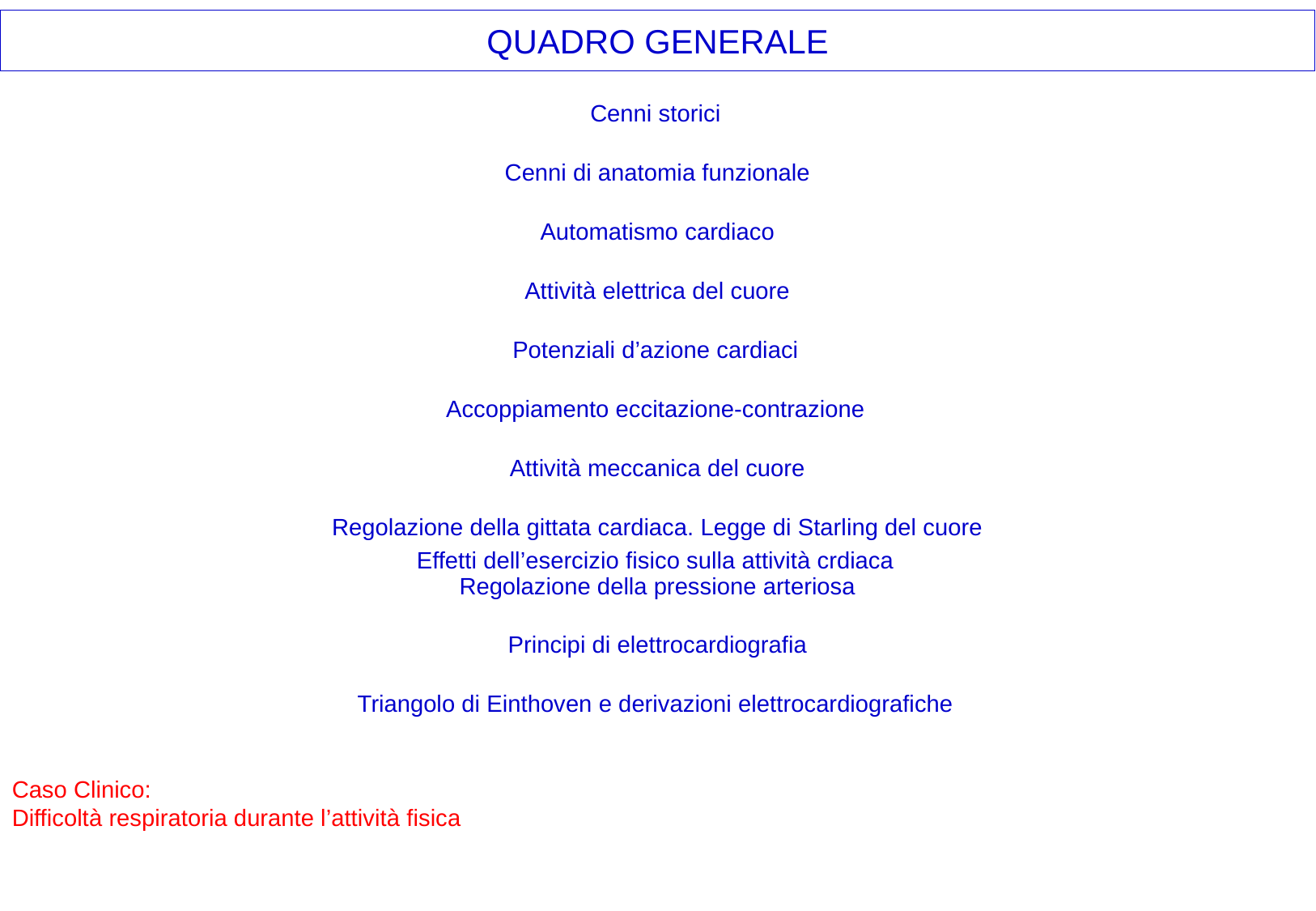

# QUADRO GENERALE
Cenni storici
Cenni di anatomia funzionale
Automatismo cardiaco
Attività elettrica del cuore
Potenziali d’azione cardiaci
Accoppiamento eccitazione-contrazione
Attività meccanica del cuore
Regolazione della gittata cardiaca. Legge di Starling del cuore
Effetti dell’esercizio fisico sulla attività crdiaca
Regolazione della pressione arteriosa
Principi di elettrocardiografia
Triangolo di Einthoven e derivazioni elettrocardiografiche
Caso Clinico:
Difficoltà respiratoria durante l’attività fisica